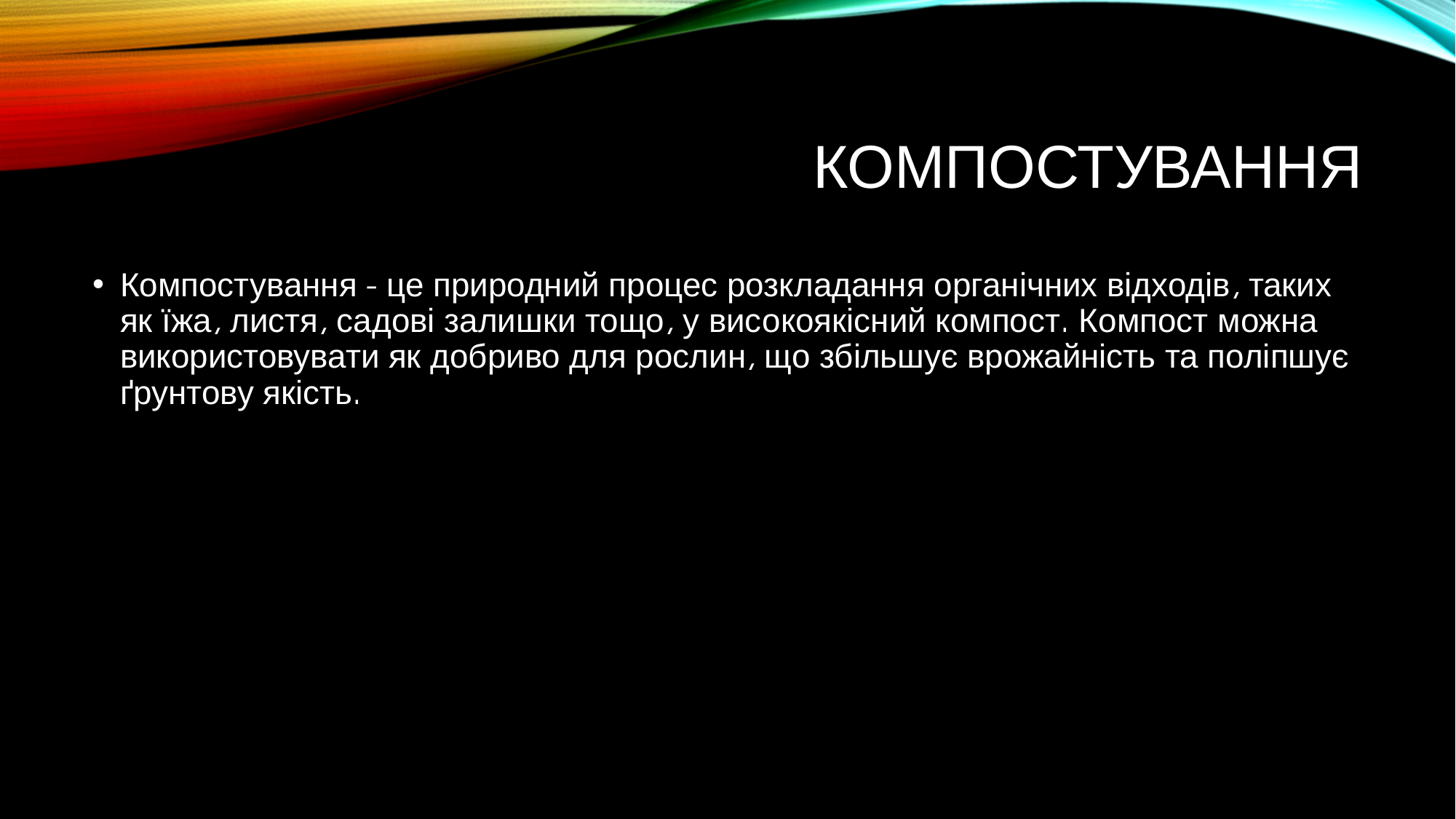

# Компостування
Компостування - це природний процес розкладання органічних відходів, таких як їжа, листя, садові залишки тощо, у високоякісний компост. Компост можна використовувати як добриво для рослин, що збільшує врожайність та поліпшує ґрунтову якість.